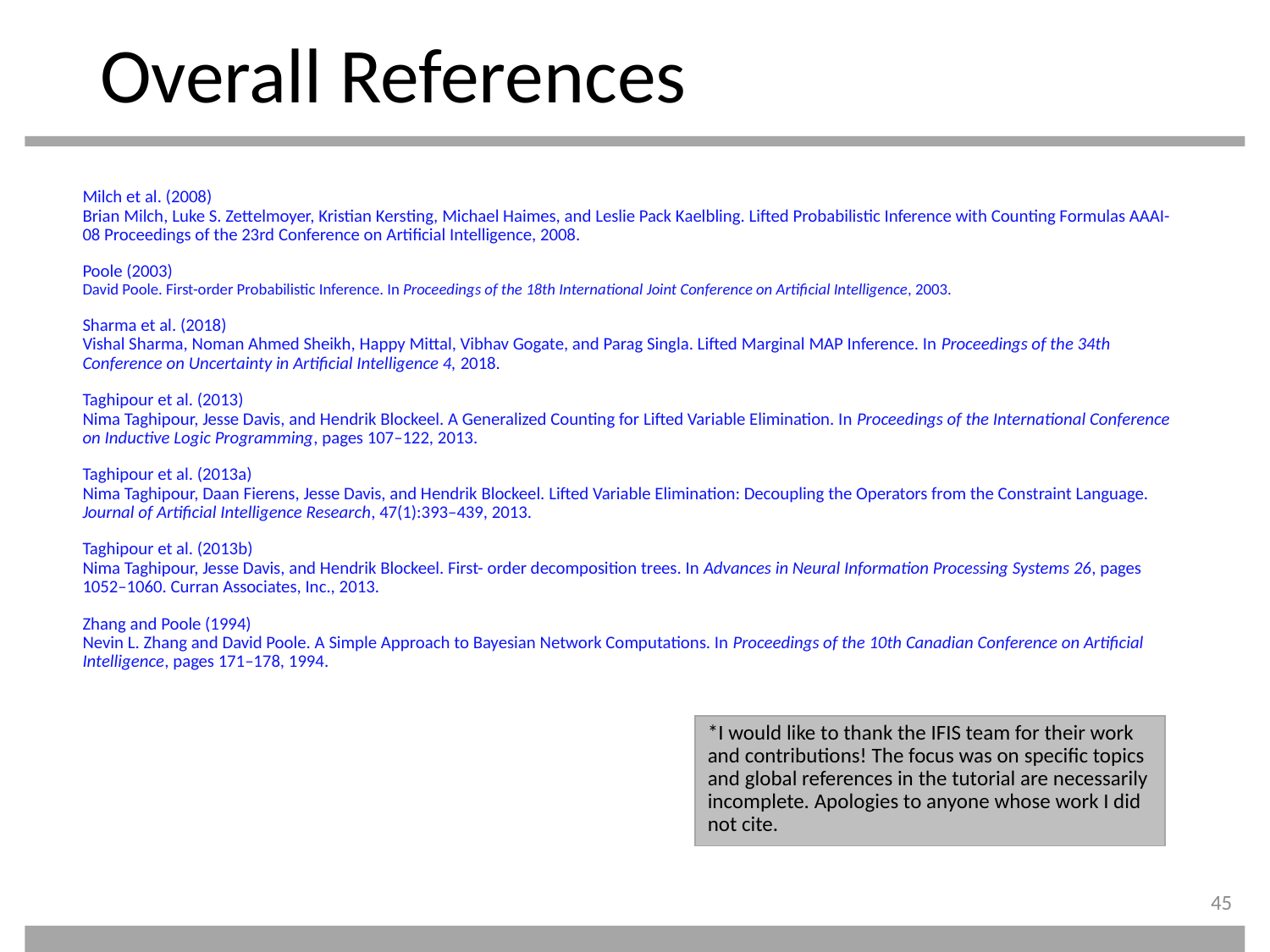

# Overall References
Milch et al. (2008)
Brian Milch, Luke S. Zettelmoyer, Kristian Kersting, Michael Haimes, and Leslie Pack Kaelbling. Lifted Probabilistic Inference with Counting Formulas AAAI-08 Proceedings of the 23rd Conference on Artificial Intelligence, 2008.
Poole (2003)
David Poole. First-order Probabilistic Inference. In Proceedings of the 18th International Joint Conference on Artificial Intelligence, 2003.
Sharma et al. (2018)
Vishal Sharma, Noman Ahmed Sheikh, Happy Mittal, Vibhav Gogate, and Parag Singla. Lifted Marginal MAP Inference. In Proceedings of the 34th Conference on Uncertainty in Artificial Intelligence 4, 2018.
Taghipour et al. (2013)
Nima Taghipour, Jesse Davis, and Hendrik Blockeel. A Generalized Counting for Lifted Variable Elimination. In Proceedings of the International Conference on Inductive Logic Programming, pages 107–122, 2013.
Taghipour et al. (2013a)
Nima Taghipour, Daan Fierens, Jesse Davis, and Hendrik Blockeel. Lifted Variable Elimination: Decoupling the Operators from the Constraint Language. Journal of Artificial Intelligence Research, 47(1):393–439, 2013.
Taghipour et al. (2013b)
Nima Taghipour, Jesse Davis, and Hendrik Blockeel. First- order decomposition trees. In Advances in Neural Information Processing Systems 26, pages 1052–1060. Curran Associates, Inc., 2013.
Zhang and Poole (1994)
Nevin L. Zhang and David Poole. A Simple Approach to Bayesian Network Computations. In Proceedings of the 10th Canadian Conference on Artificial Intelligence, pages 171–178, 1994.

*I would like to thank the IFIS team for their work and contributions! The focus was on specific topics and global references in the tutorial are necessarily incomplete. Apologies to anyone whose work I did not cite.

45